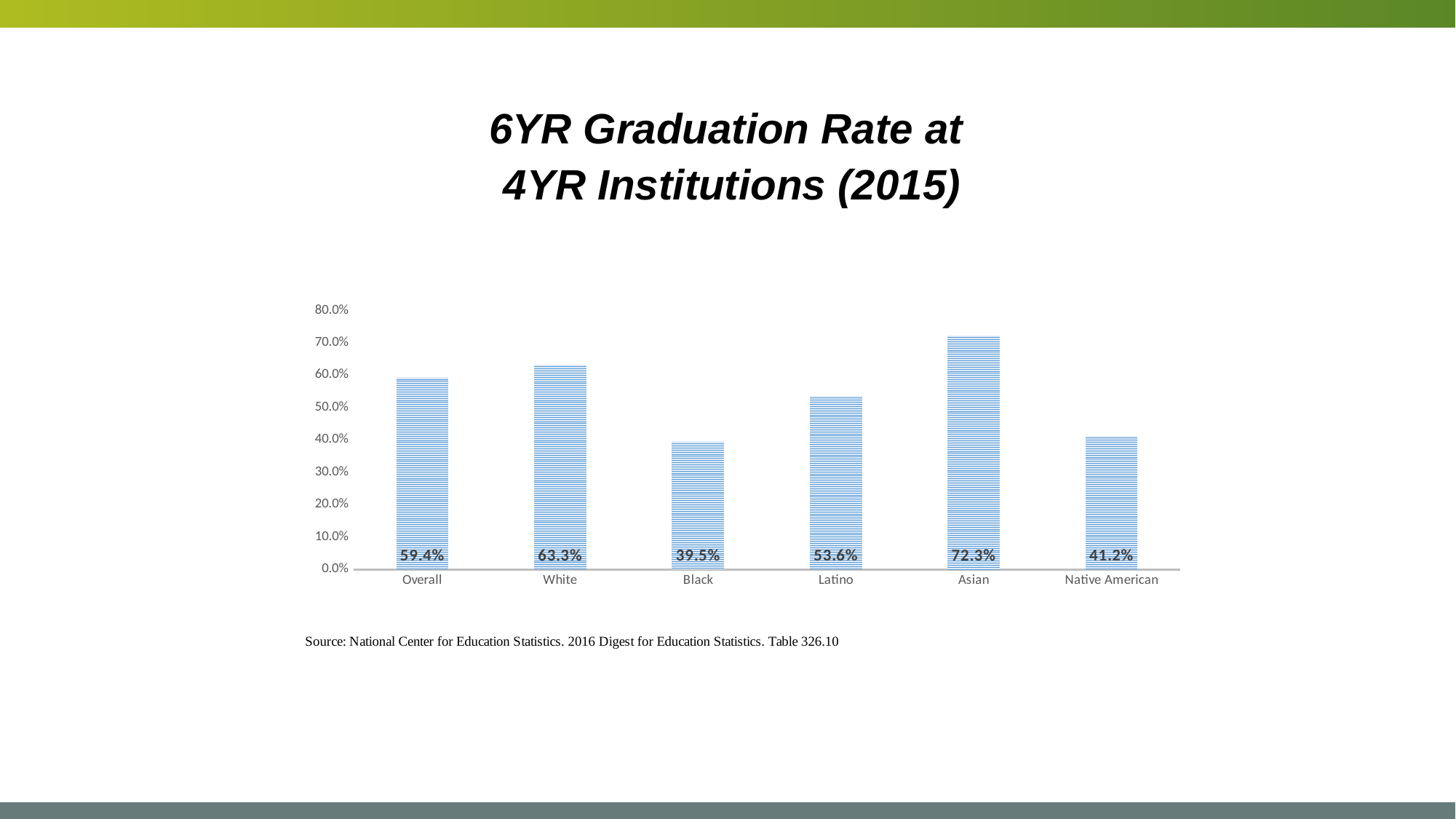

6YR Graduation Rate at
4YR Institutions (2015)

### Chart

| Category | 6YR Graduation Rate at 4YR Institutions |
|---|---|
| Overall | 0.594 |
| White | 0.633 |
| Black | 0.395 |
| Latino | 0.536 |
| Asian | 0.723 |
| Native American | 0.412 |